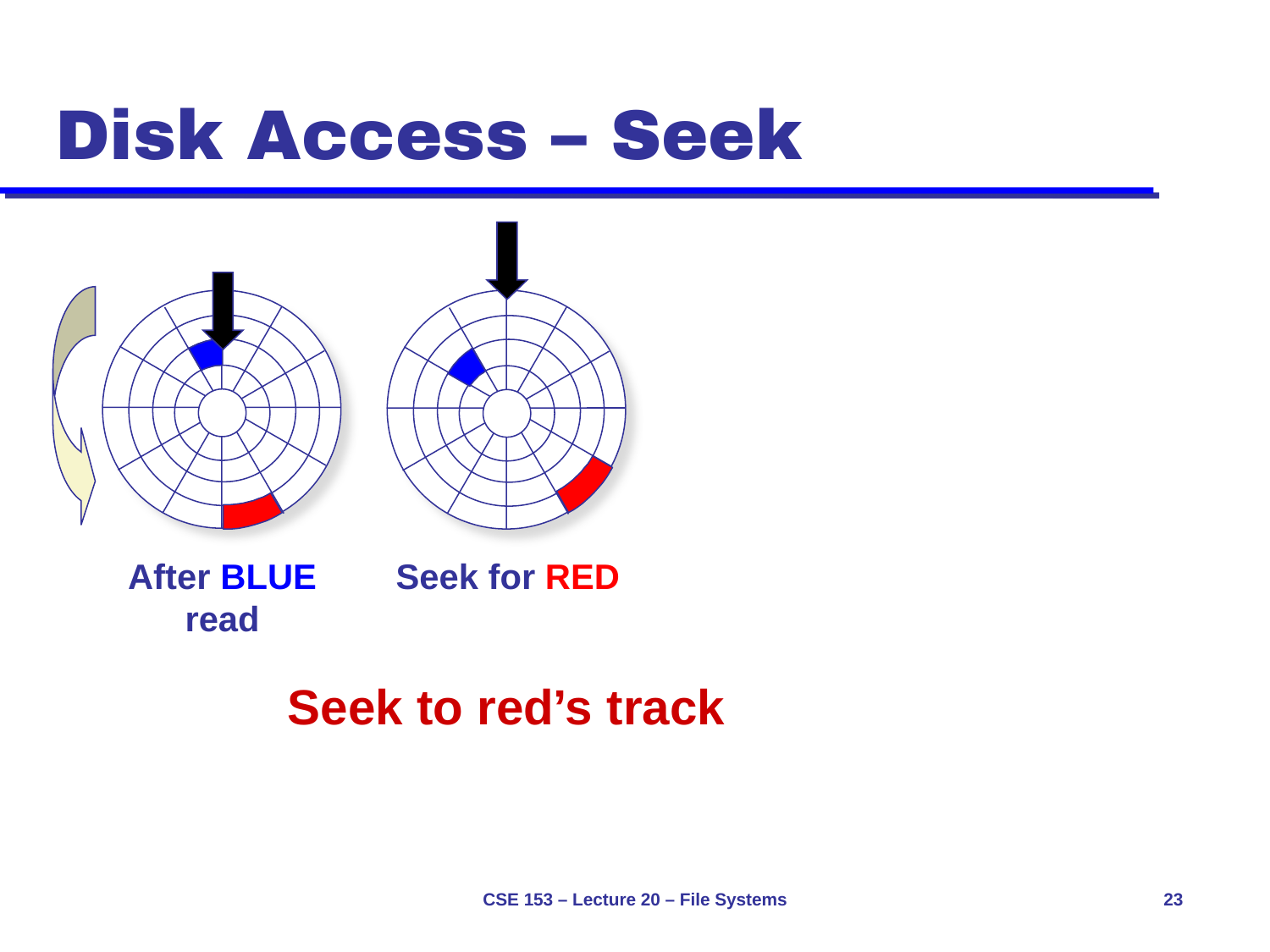

# Disk Access – Seek

After BLUE read
Seek for RED
Seek to red’s track
CSE 153 – Lecture 20 – File Systems
23